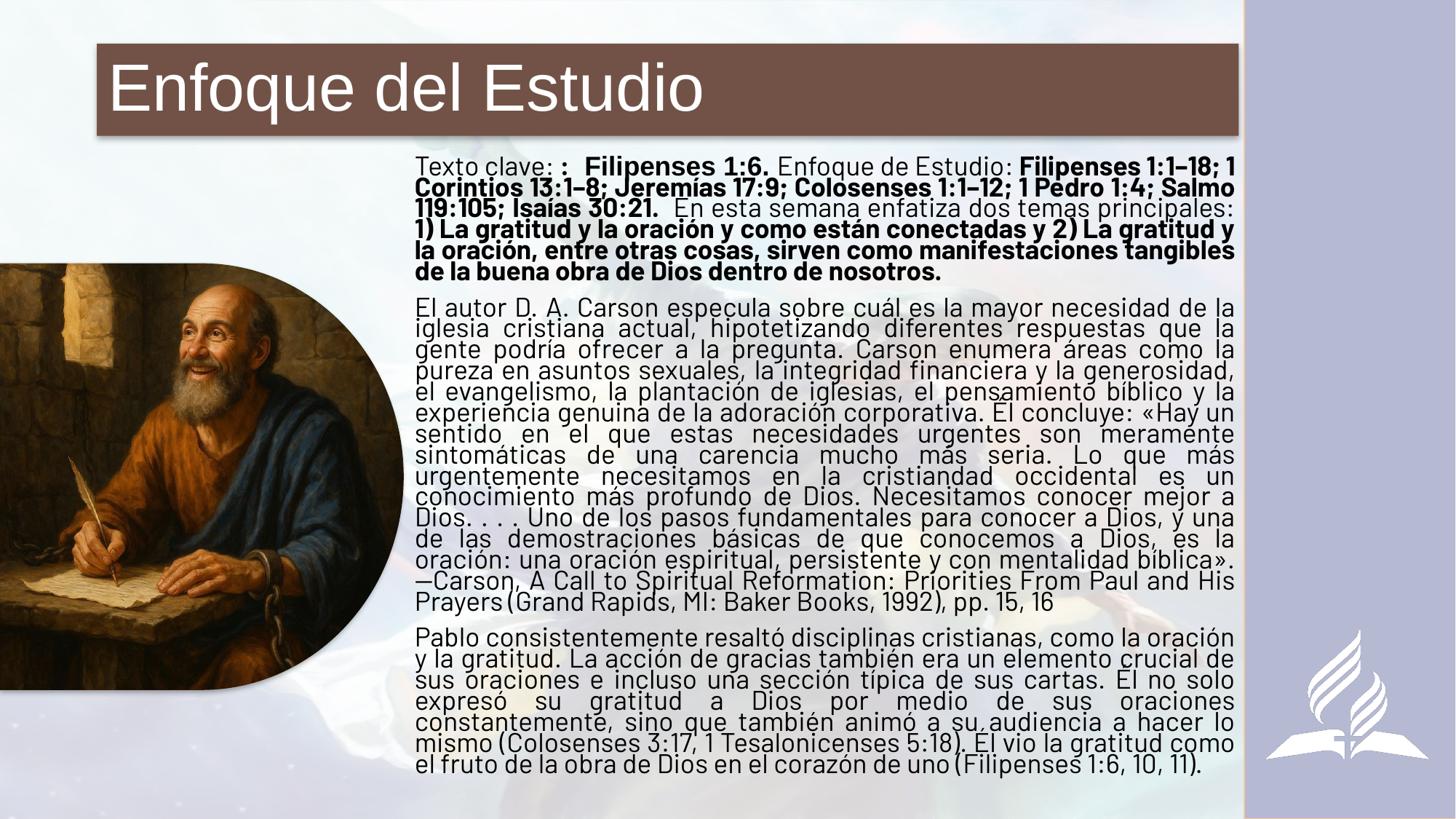

# Enfoque del Estudio
Texto clave: :  Filipenses 1:6. Enfoque de Estudio: Filipenses 1:1–18; 1 Corintios 13:1–8; Jeremías 17:9; Colosenses 1:1–12; 1 Pedro 1:4; Salmo 119:105; Isaías 30:21.  En esta semana enfatiza dos temas principales: 1) La gratitud y la oración y como están conectadas y 2) La gratitud y la oración, entre otras cosas, sirven como manifestaciones tangibles de la buena obra de Dios dentro de nosotros.
El autor D. A. Carson especula sobre cuál es la mayor necesidad de la iglesia cristiana actual, hipotetizando diferentes respuestas que la gente podría ofrecer a la pregunta. Carson enumera áreas como la pureza en asuntos sexuales, la integridad financiera y la generosidad, el evangelismo, la plantación de iglesias, el pensamiento bíblico y la experiencia genuina de la adoración corporativa. Él concluye: «Hay un sentido en el que estas necesidades urgentes son meramente sintomáticas de una carencia mucho más seria. Lo que más urgentemente necesitamos en la cristiandad occidental es un conocimiento más profundo de Dios. Necesitamos conocer mejor a Dios. . . . Uno de los pasos fundamentales para conocer a Dios, y una de las demostraciones básicas de que conocemos a Dios, es la oración: una oración espiritual, persistente y con mentalidad bíblica».—Carson, A Call to Spiritual Reformation: Priorities From Paul and His Prayers (Grand Rapids, MI: Baker Books, 1992), pp. 15, 16
Pablo consistentemente resaltó disciplinas cristianas, como la oración y la gratitud. La acción de gracias también era un elemento crucial de sus oraciones e incluso una sección típica de sus cartas. Él no solo expresó su gratitud a Dios por medio de sus oraciones constantemente, sino que también animó a su audiencia a hacer lo mismo (Colosenses 3:17, 1 Tesalonicenses 5:18). Él vio la gratitud como el fruto de la obra de Dios en el corazón de uno (Filipenses 1:6, 10, 11).